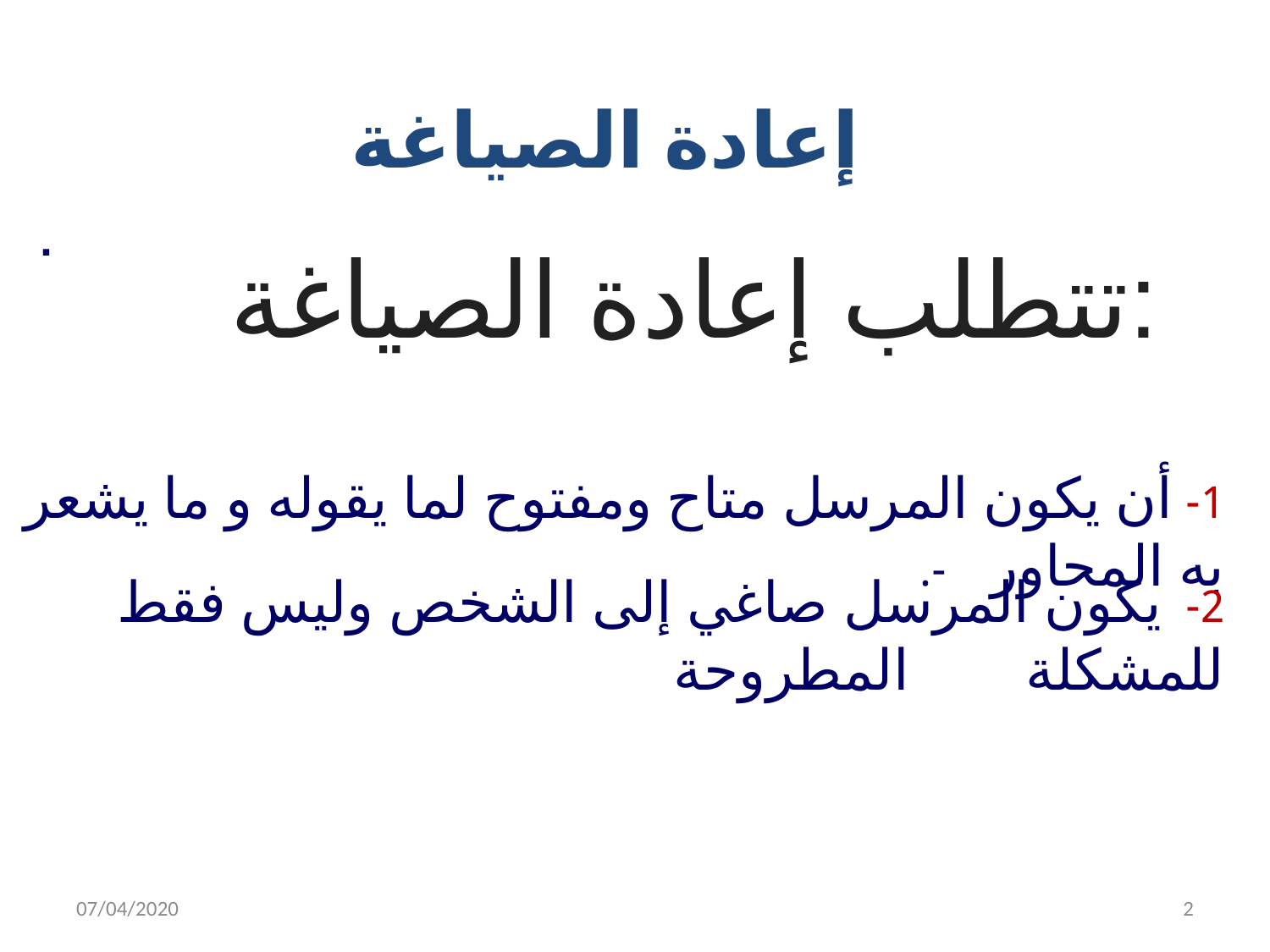

إعادة الصياغة

.
   تتطلب إعادة الصياغة:
1- أن يكون المرسل متاح ومفتوح لما يقوله و ما يشعر به المحاور   -.
2-  يكون المرسل صاغي إلى الشخص وليس فقط للمشكلة        المطروحة
07/04/2020
2